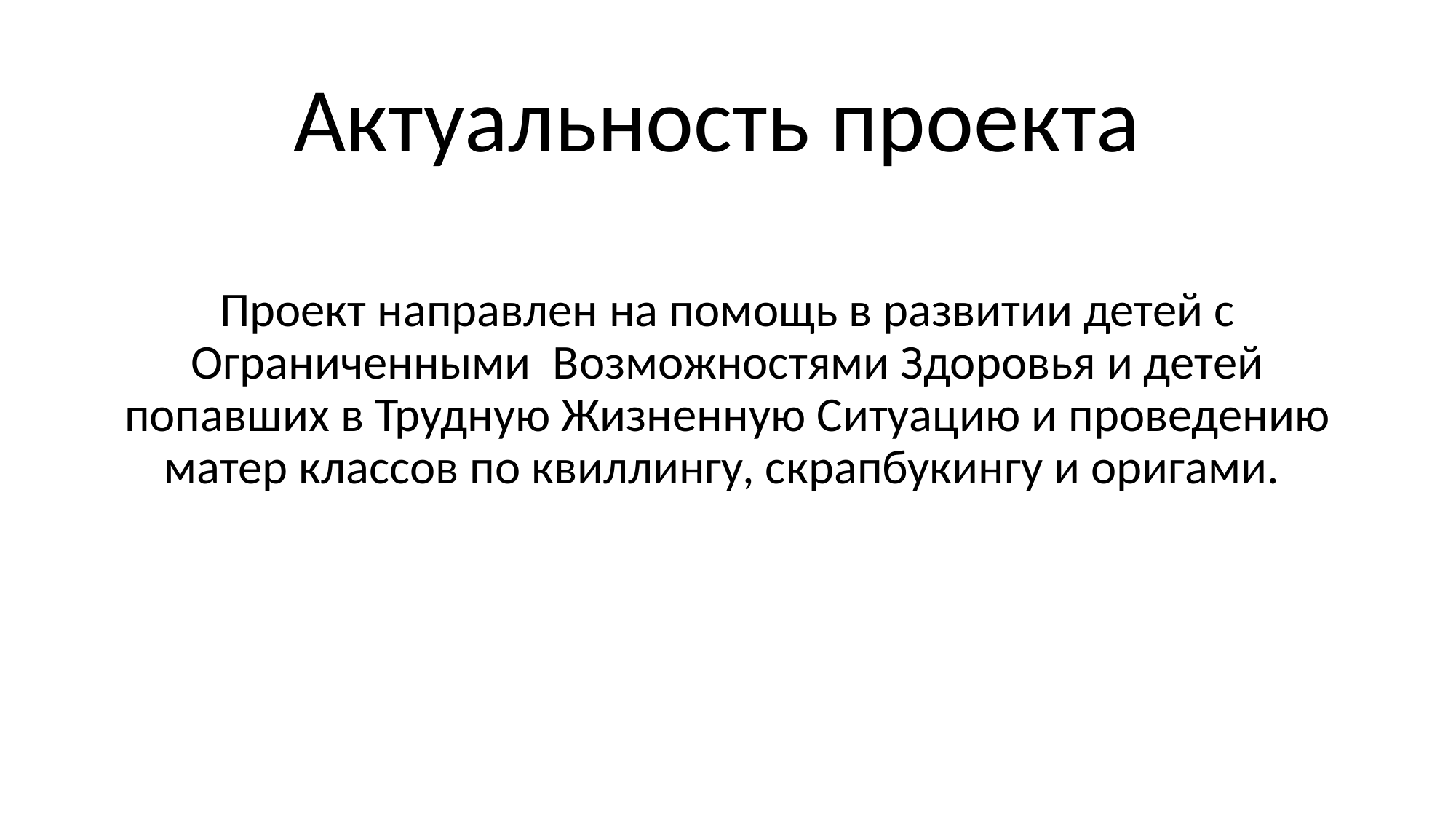

# Актуальность проекта

Проект направлен на помощь в развитии детей с Ограниченными  Возможностями Здоровья и детей попавших в Трудную Жизненную Ситуацию и проведению матер классов по квиллингу, скрапбукингу и оригами.